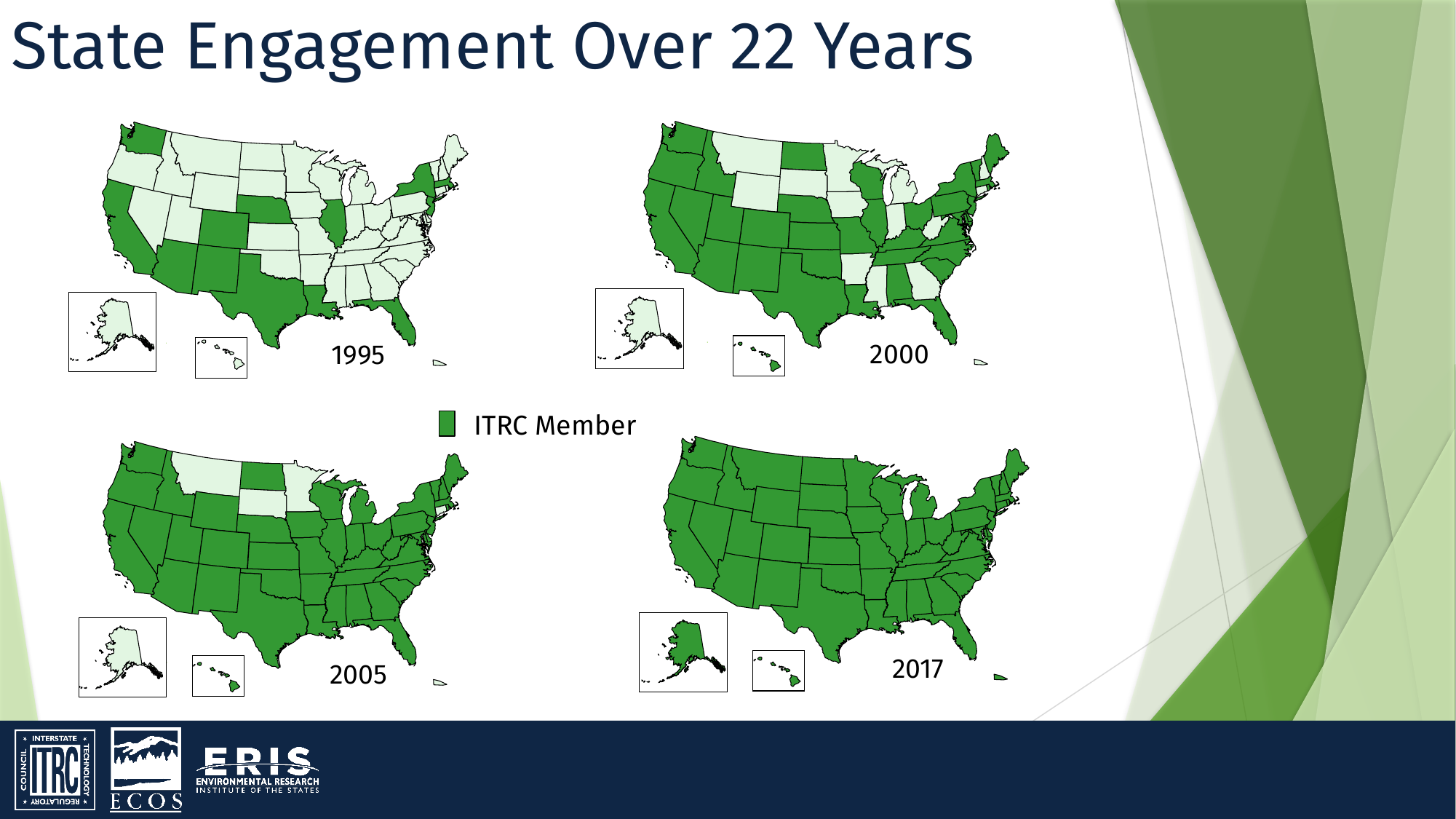

State Engagement Over 22 Years

2000

1995

ITRC Member

2017

2005